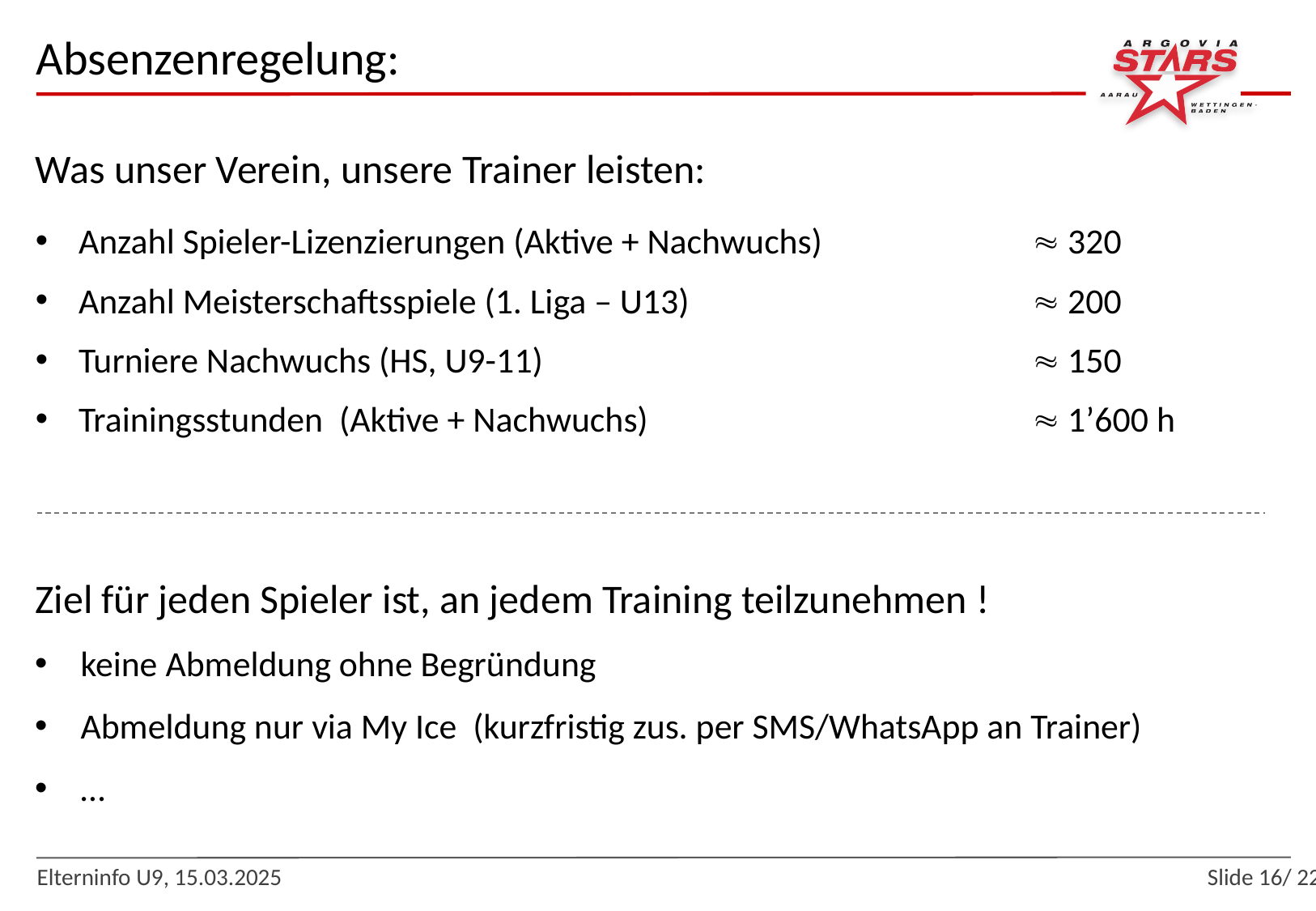

Absenzenregelung:
Was unser Verein, unsere Trainer leisten:
Anzahl Spieler-Lizenzierungen (Aktive + Nachwuchs) 	≈ 320
Anzahl Meisterschaftsspiele (1. Liga – U13)  	≈ 200
Turniere Nachwuchs (HS, U9-11) 	≈ 150
Trainingsstunden  (Aktive + Nachwuchs) 	≈ 1’600 h
Ziel für jeden Spieler ist, an jedem Training teilzunehmen !
keine Abmeldung ohne Begründung
Abmeldung nur via My Ice  (kurzfristig zus. per SMS/WhatsApp an Trainer)
…